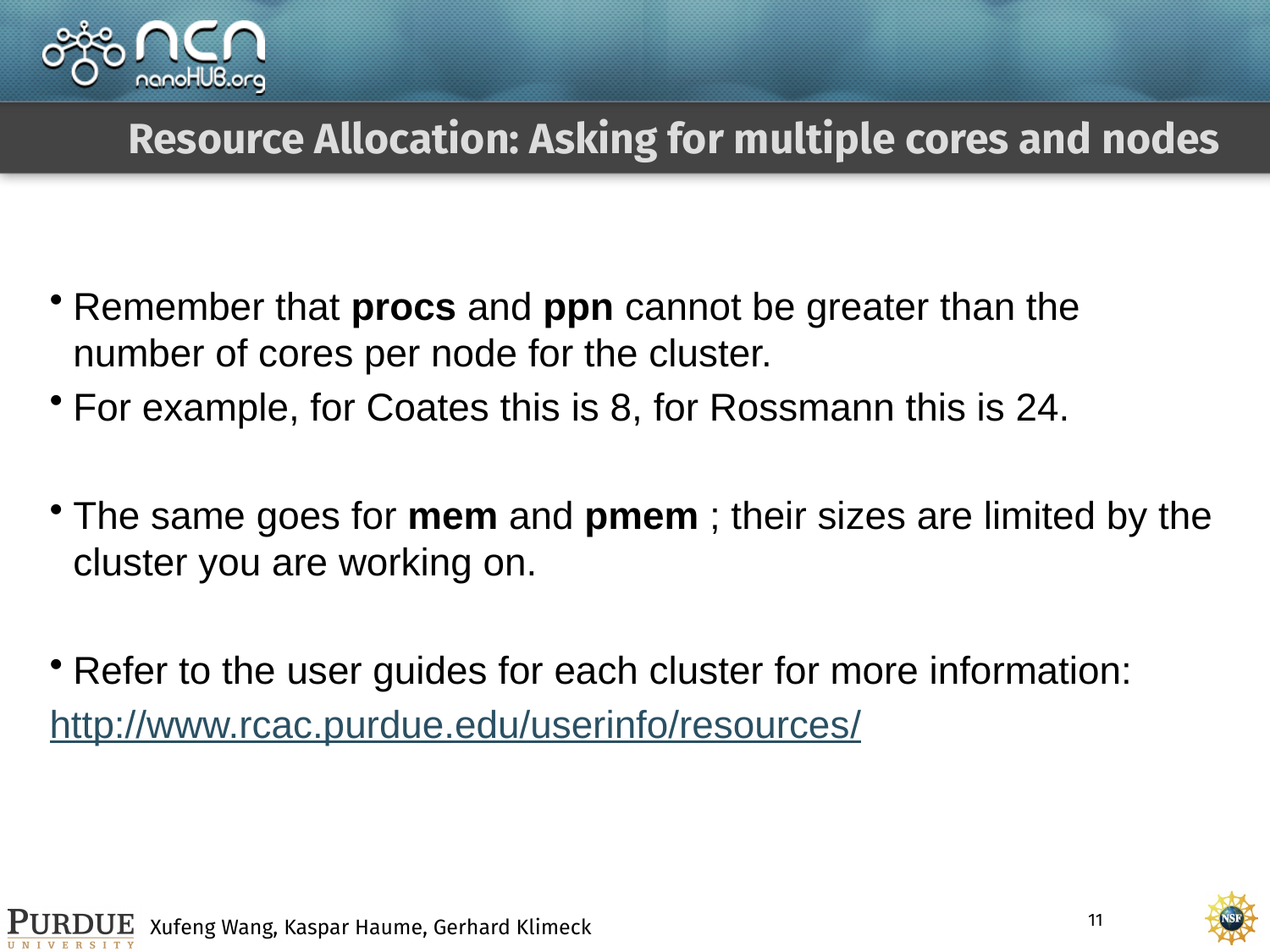

# Resource Allocation: Asking for multiple cores and nodes
Remember that procs and ppn cannot be greater than the number of cores per node for the cluster.
For example, for Coates this is 8, for Rossmann this is 24.

The same goes for mem and pmem ; their sizes are limited by the cluster you are working on.

Refer to the user guides for each cluster for more information:
http://www.rcac.purdue.edu/userinfo/resources/

11